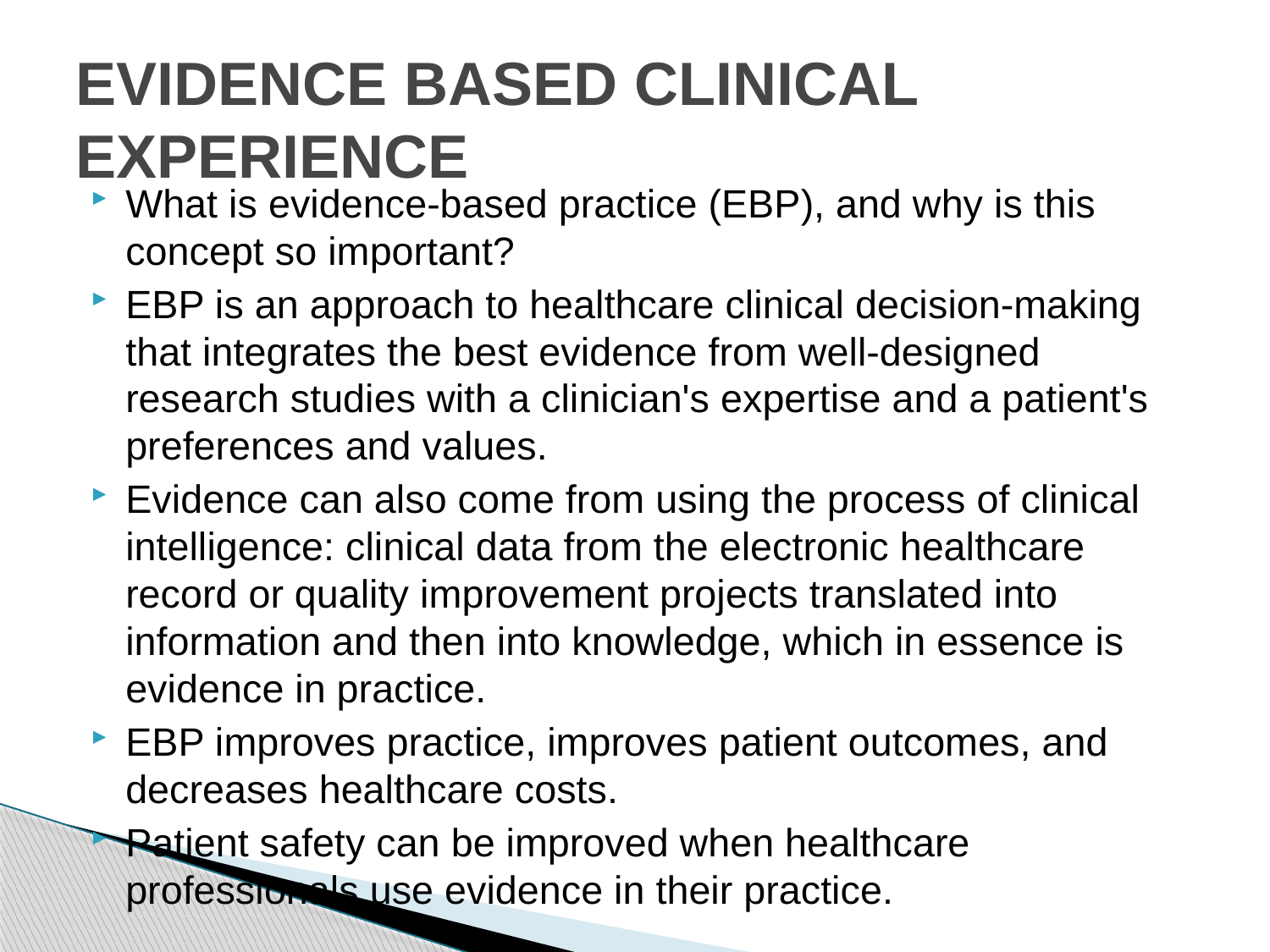

# EVIDENCE BASED CLINICAL EXPERIENCE
What is evidence-based practice (EBP), and why is this concept so important?
EBP is an approach to healthcare clinical decision-making that integrates the best evidence from well-designed research studies with a clinician's expertise and a patient's preferences and values.
Evidence can also come from using the process of clinical intelligence: clinical data from the electronic healthcare record or quality improvement projects translated into information and then into knowledge, which in essence is evidence in practice.
EBP improves practice, improves patient outcomes, and decreases healthcare costs.
Patient safety can be improved when healthcare professionals use evidence in their practice.